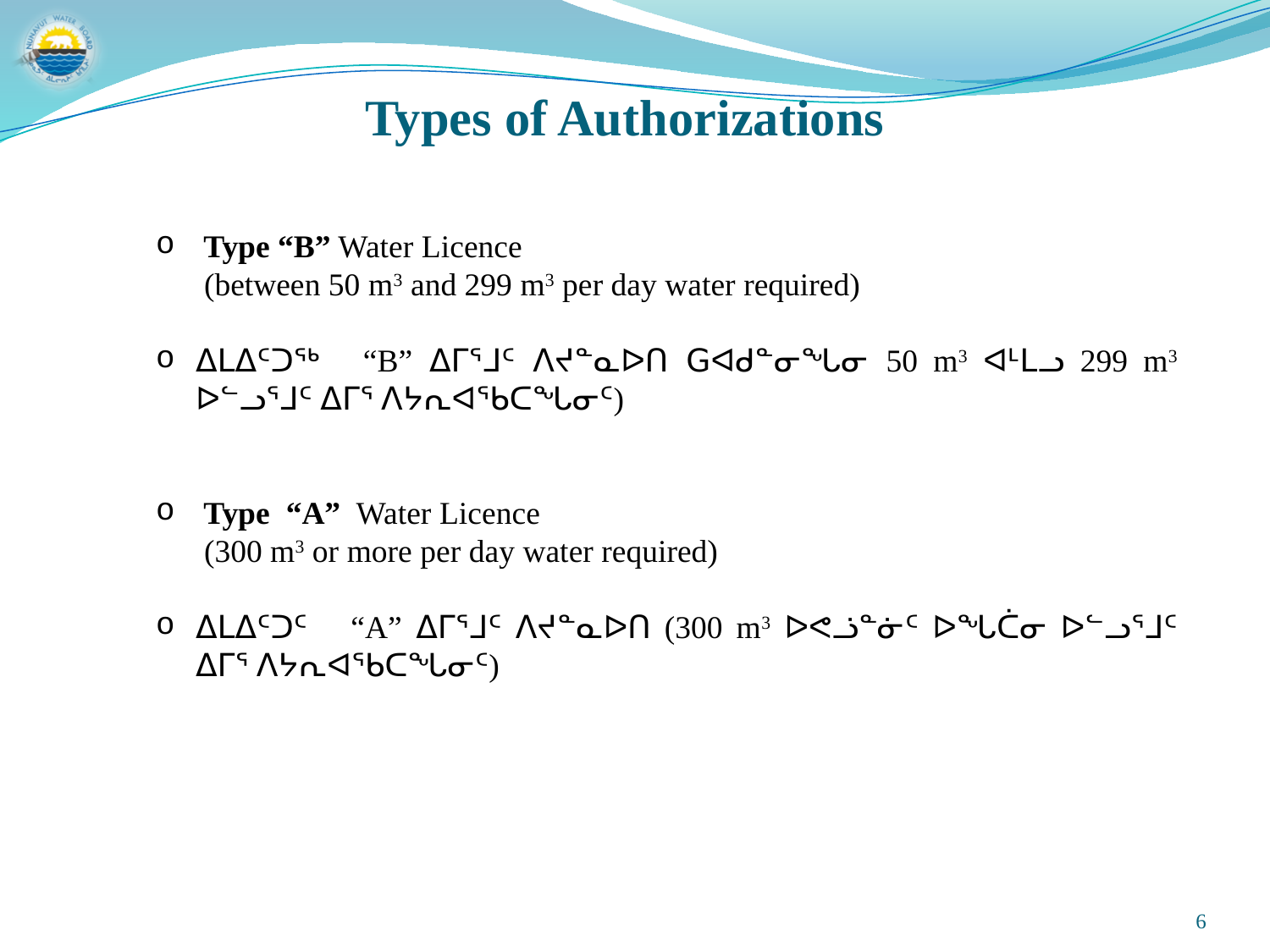

Types of Authorizations
Type “B” Water Licence
      (between 50 m3 and 299 m3 per day water required)

ᐃᒪᐃᑦᑐᖅ  “B” ᐃᒥᕐᒧᑦ ᐱᔪᓐᓇᐅᑎ Gᐊᑯᓐᓂᖓᓂ 50 m3 ᐊᒻᒪᓗ 299 m3 ᐅᓪᓗᕐᒧᑦ ᐃᒥᕐ ᐱᔭᕆᐊᖃᑕᖓᓂᑦ)

Type  “A”  Water Licence
      (300 m3 or more per day water required)

ᐃᒪᐃᑦᑐᑦ   “A” ᐃᒥᕐᒧᑦ ᐱᔪᓐᓇᐅᑎ (300 m3 ᐅᕙᓘᓐᓃᑦ ᐅᖓᑖᓂ ᐅᓪᓗᕐᒧᑦ ᐃᒥᕐ ᐱᔭᕆᐊᖃᑕᖓᓂᑦ)

6